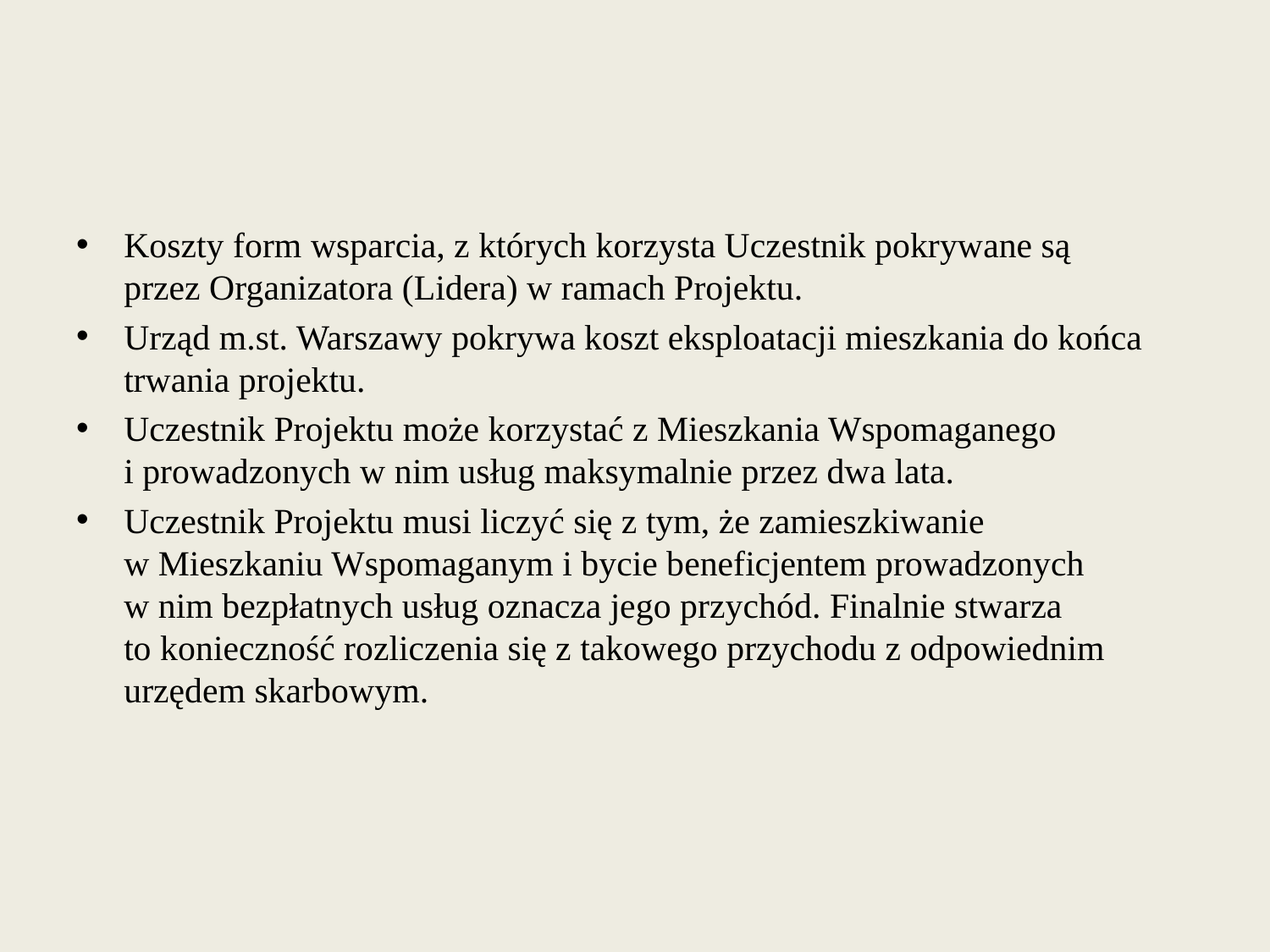

Koszty form wsparcia, z których korzysta Uczestnik pokrywane są przez Organizatora (Lidera) w ramach Projektu.
Urząd m.st. Warszawy pokrywa koszt eksploatacji mieszkania do końca trwania projektu.
Uczestnik Projektu może korzystać z Mieszkania Wspomaganego
i prowadzonych w nim usług maksymalnie przez dwa lata.
Uczestnik Projektu musi liczyć się z tym, że zamieszkiwanie
w Mieszkaniu Wspomaganym i bycie beneficjentem prowadzonych
w nim bezpłatnych usług oznacza jego przychód. Finalnie stwarza
to konieczność rozliczenia się z takowego przychodu z odpowiednim urzędem skarbowym.